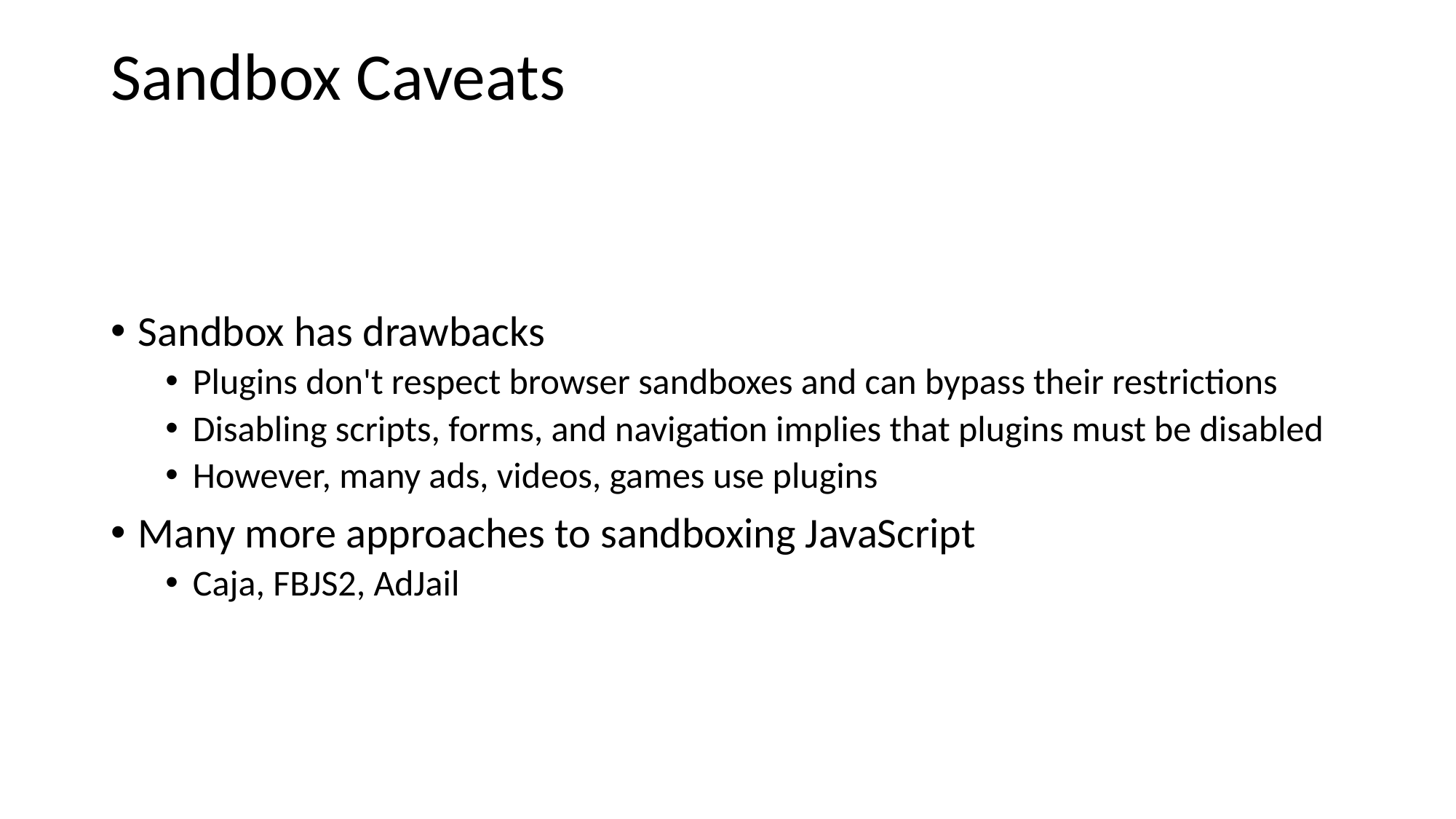

# Sandbox Caveats
Sandbox has drawbacks
Plugins don't respect browser sandboxes and can bypass their restrictions
Disabling scripts, forms, and navigation implies that plugins must be disabled
However, many ads, videos, games use plugins
Many more approaches to sandboxing JavaScript
Caja, FBJS2, AdJail